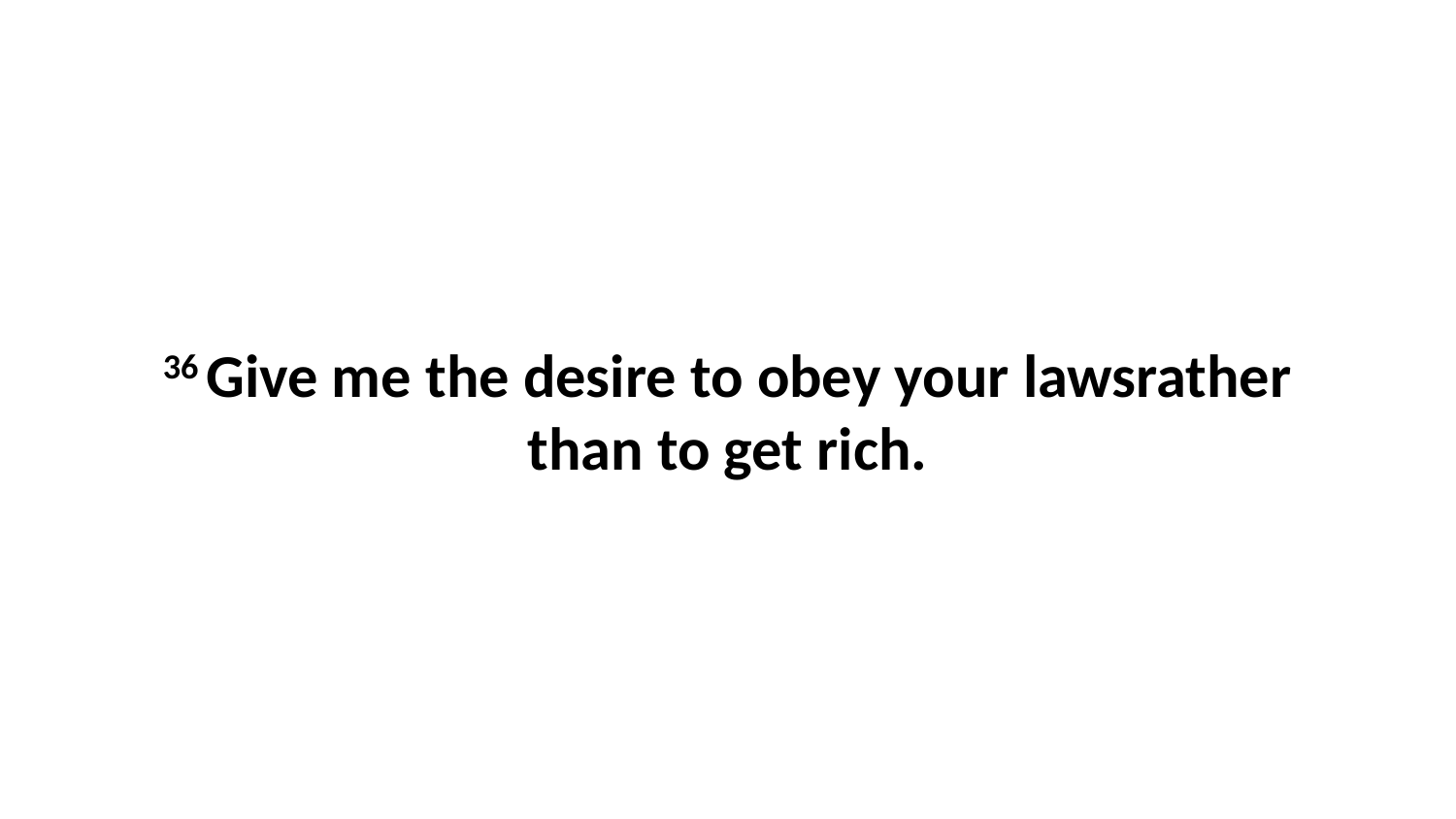

36 Give me the desire to obey your lawsrather than to get rich.